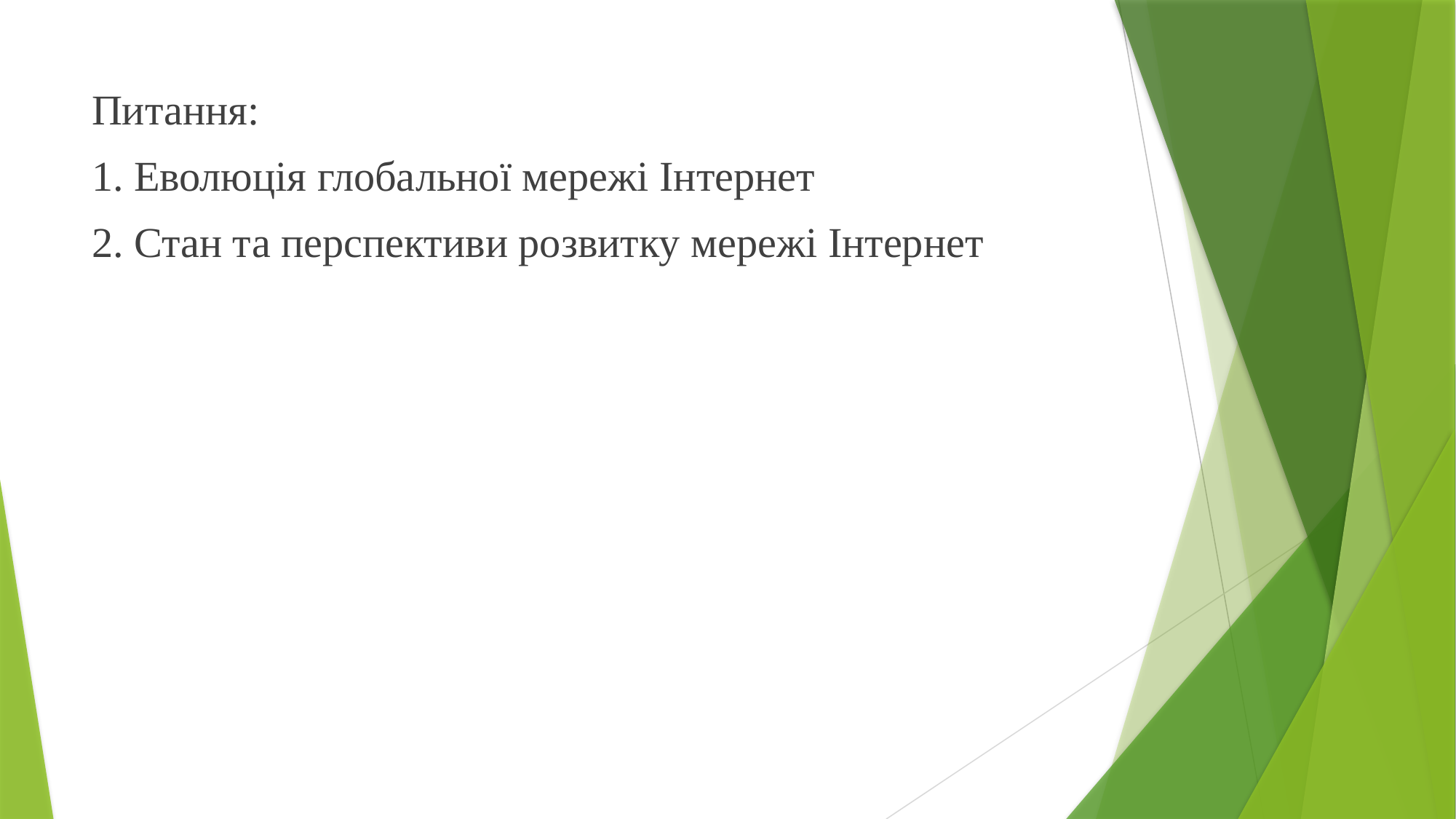

Питання:
1. Еволюція глобальної мережі Інтернет
2. Стан та перспективи розвитку мережі Інтернет